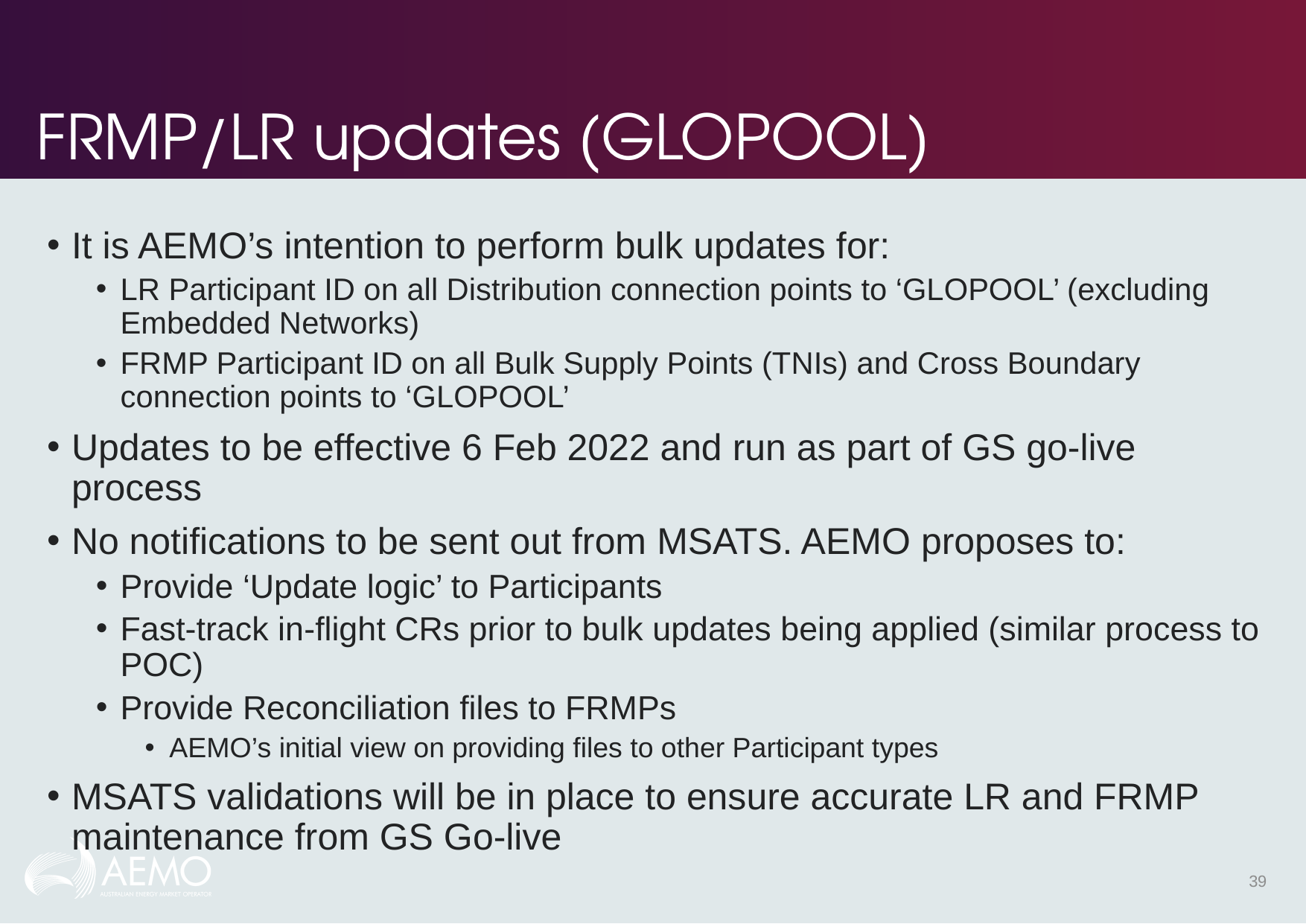

# FRMP/LR updates (GLOPOOL)
It is AEMO’s intention to perform bulk updates for:
LR Participant ID on all Distribution connection points to ‘GLOPOOL’ (excluding Embedded Networks)
FRMP Participant ID on all Bulk Supply Points (TNIs) and Cross Boundary connection points to ‘GLOPOOL’
Updates to be effective 6 Feb 2022 and run as part of GS go-live process
No notifications to be sent out from MSATS. AEMO proposes to:
Provide ‘Update logic’ to Participants
Fast-track in-flight CRs prior to bulk updates being applied (similar process to POC)
Provide Reconciliation files to FRMPs
AEMO’s initial view on providing files to other Participant types
MSATS validations will be in place to ensure accurate LR and FRMP maintenance from GS Go-live
39